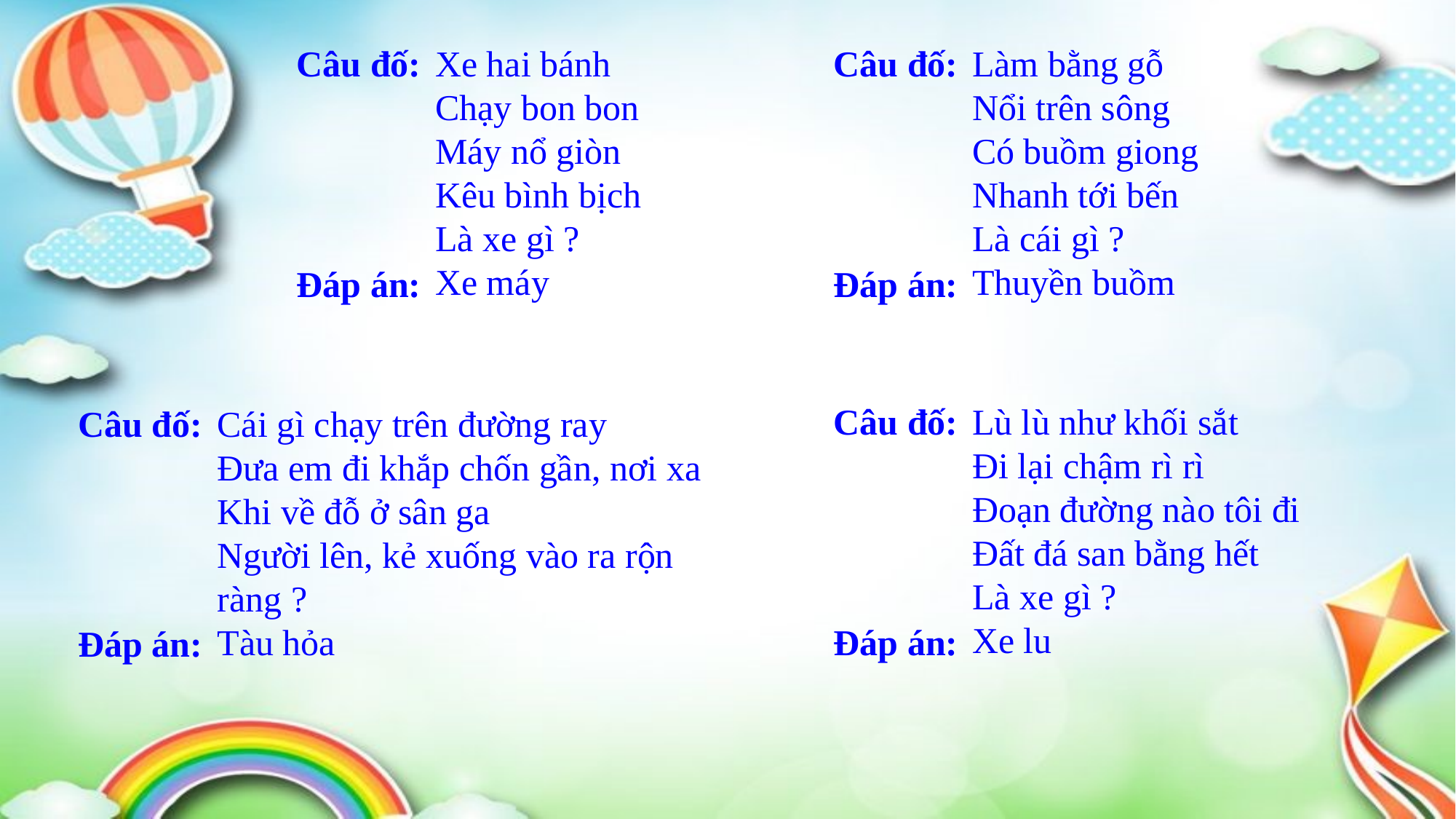

Câu đố:
Xe hai bánh
Chạy bon bon
Máy nổ giòn
Kêu bình bịch
Là xe gì ?
Xe máy
Câu đố:
Làm bằng gỗ
Nổi trên sông
Có buồm giong
Nhanh tới bến
Là cái gì ?
Thuyền buồm
Đáp án:
Đáp án:
Câu đố:
Lù lù như khối sắt
Đi lại chậm rì rì
Đoạn đường nào tôi đi
Đất đá san bằng hết
Là xe gì ?
Xe lu
Câu đố:
Cái gì chạy trên đường ray
Đưa em đi khắp chốn gần, nơi xa
Khi về đỗ ở sân ga
Người lên, kẻ xuống vào ra rộn ràng ?
Tàu hỏa
Đáp án:
Đáp án: